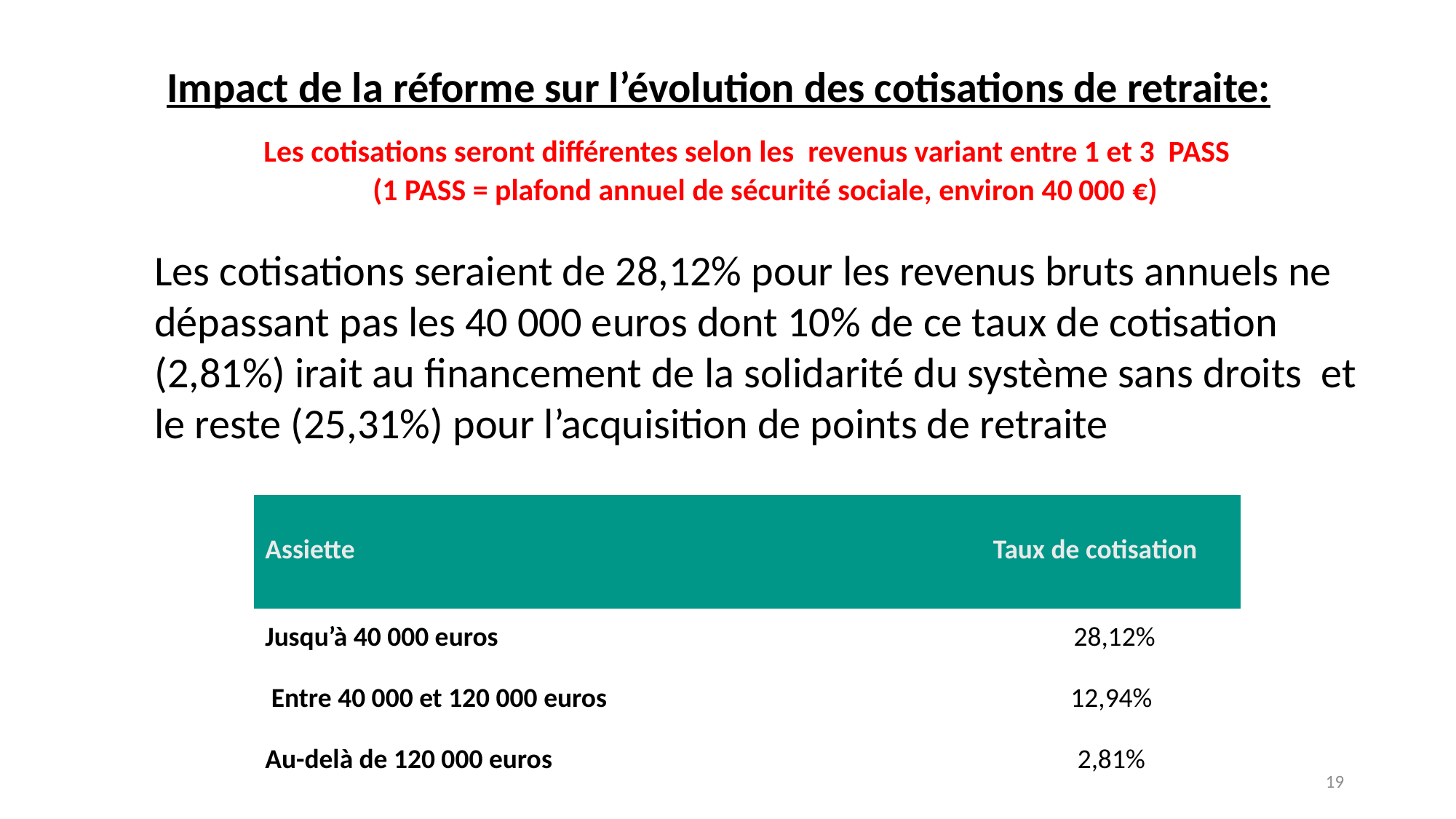

Impact de la réforme sur l’évolution des cotisations de retraite:
	Les cotisations seront différentes selon les  revenus variant entre 1 et 3  PASS
		(1 PASS = plafond annuel de sécurité sociale, environ 40 000 €)

Les cotisations seraient de 28,12% pour les revenus bruts annuels ne dépassant pas les 40 000 euros dont 10% de ce taux de cotisation (2,81%) irait au financement de la solidarité du système sans droits  et le reste (25,31%) pour l’acquisition de points de retraite
| Assiette | Taux de cotisation |
| --- | --- |
| Jusqu’à 40 000 euros | 28,12% |
| Entre 40 000 et 120 000 euros | 12,94% |
| Au-delà de 120 000 euros | 2,81% |
19